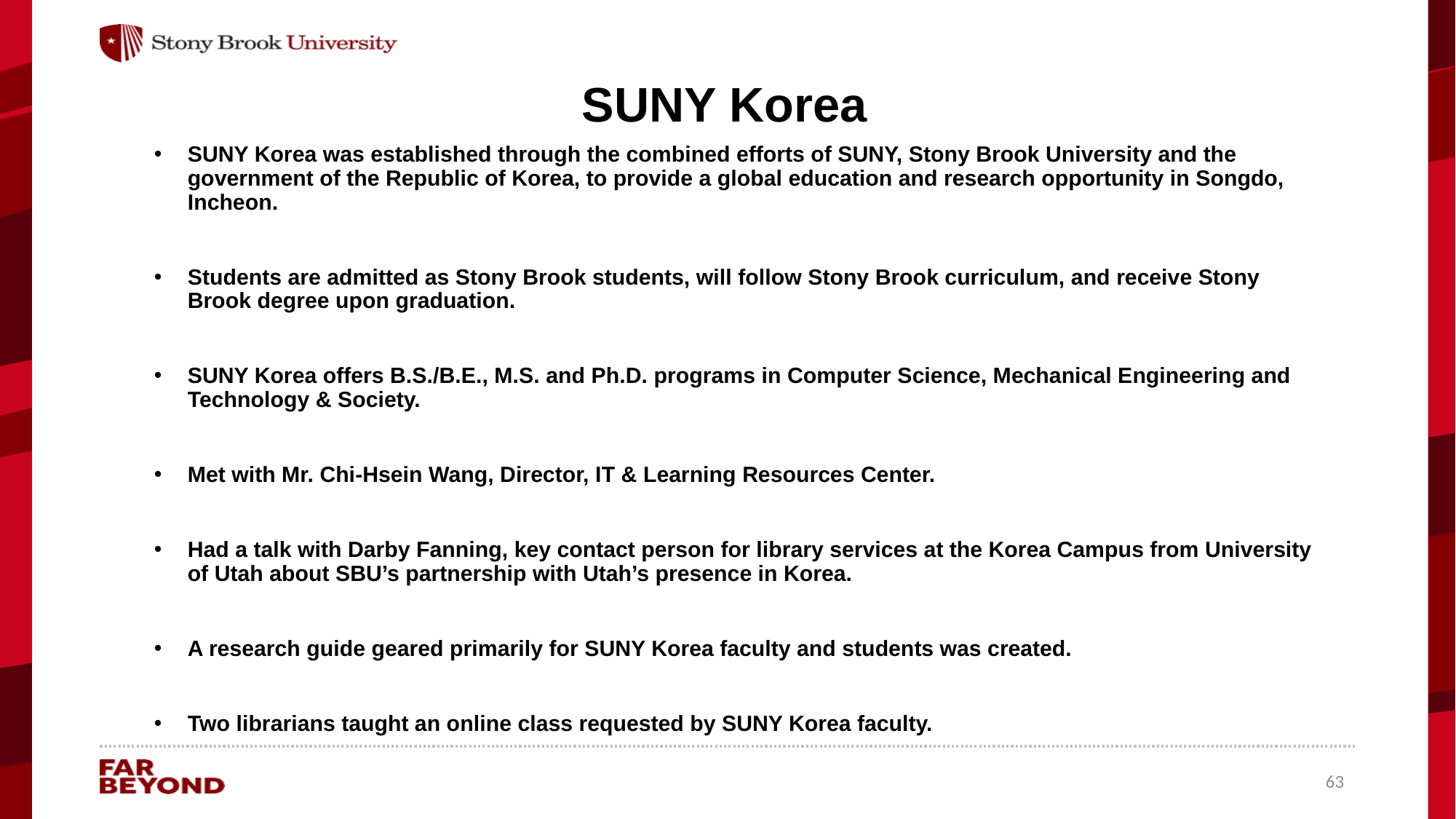

# SUNY Korea
SUNY Korea was established through the combined efforts of SUNY, Stony Brook University and the government of the Republic of Korea, to provide a global education and research opportunity in Songdo, Incheon.

Students are admitted as Stony Brook students, will follow Stony Brook curriculum, and receive Stony Brook degree upon graduation.

SUNY Korea offers B.S./B.E., M.S. and Ph.D. programs in Computer Science, Mechanical Engineering and Technology & Society.

Met with Mr. Chi-Hsein Wang, Director, IT & Learning Resources Center.

Had a talk with Darby Fanning, key contact person for library services at the Korea Campus from University of Utah about SBU’s partnership with Utah’s presence in Korea.

A research guide geared primarily for SUNY Korea faculty and students was created.

Two librarians taught an online class requested by SUNY Korea faculty.
63